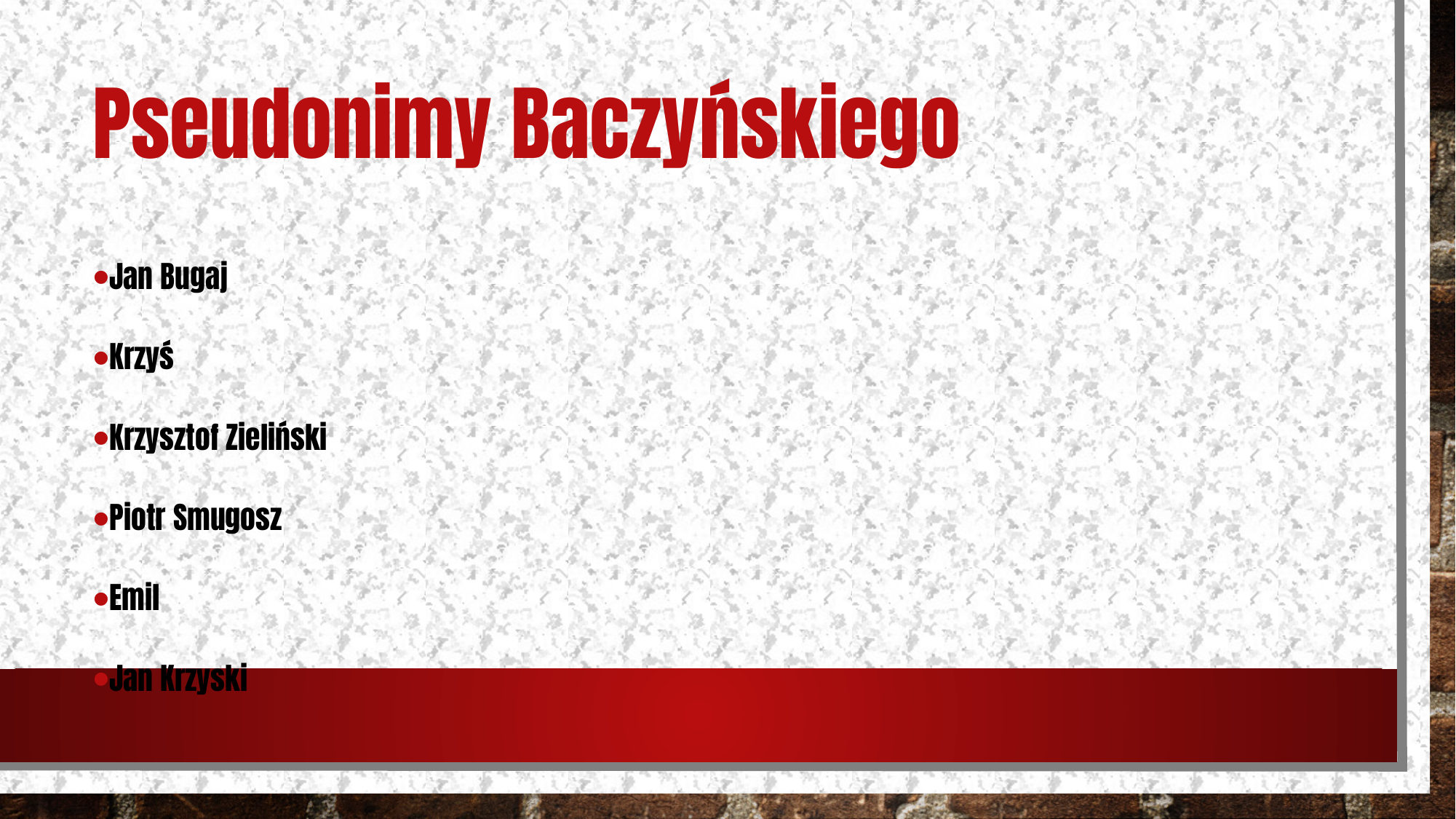

Pseudonimy Baczyńskiego
Jan Bugaj
Krzyś
Krzysztof Zieliński
Piotr Smugosz
Emil
Jan Krzyski